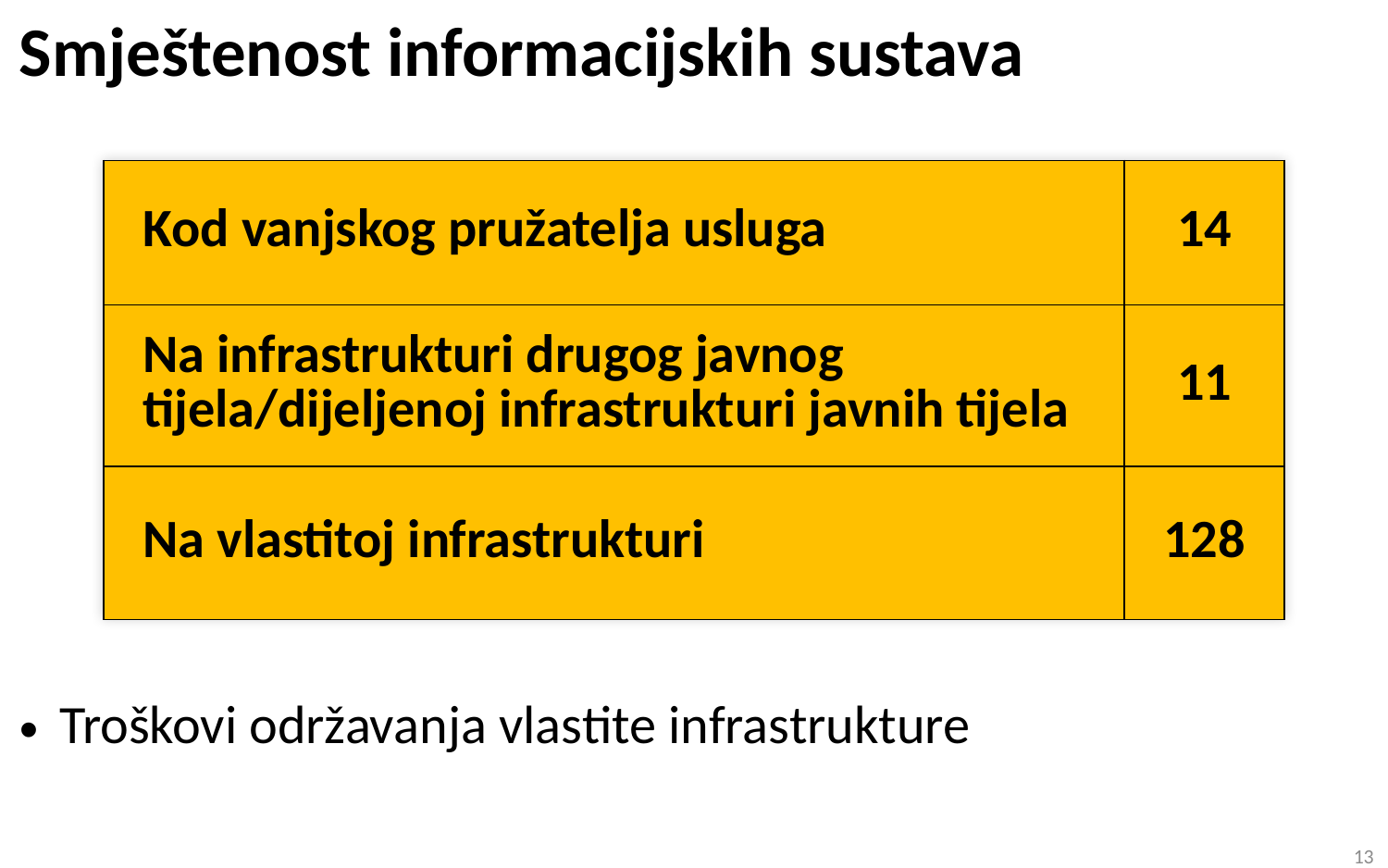

# Smještenost informacijskih sustava
| Kod vanjskog pružatelja usluga | 14 |
| --- | --- |
| Na infrastrukturi drugog javnog tijela/dijeljenoj infrastrukturi javnih tijela | 11 |
| Na vlastitoj infrastrukturi | 128 |
Troškovi održavanja vlastite infrastrukture
13